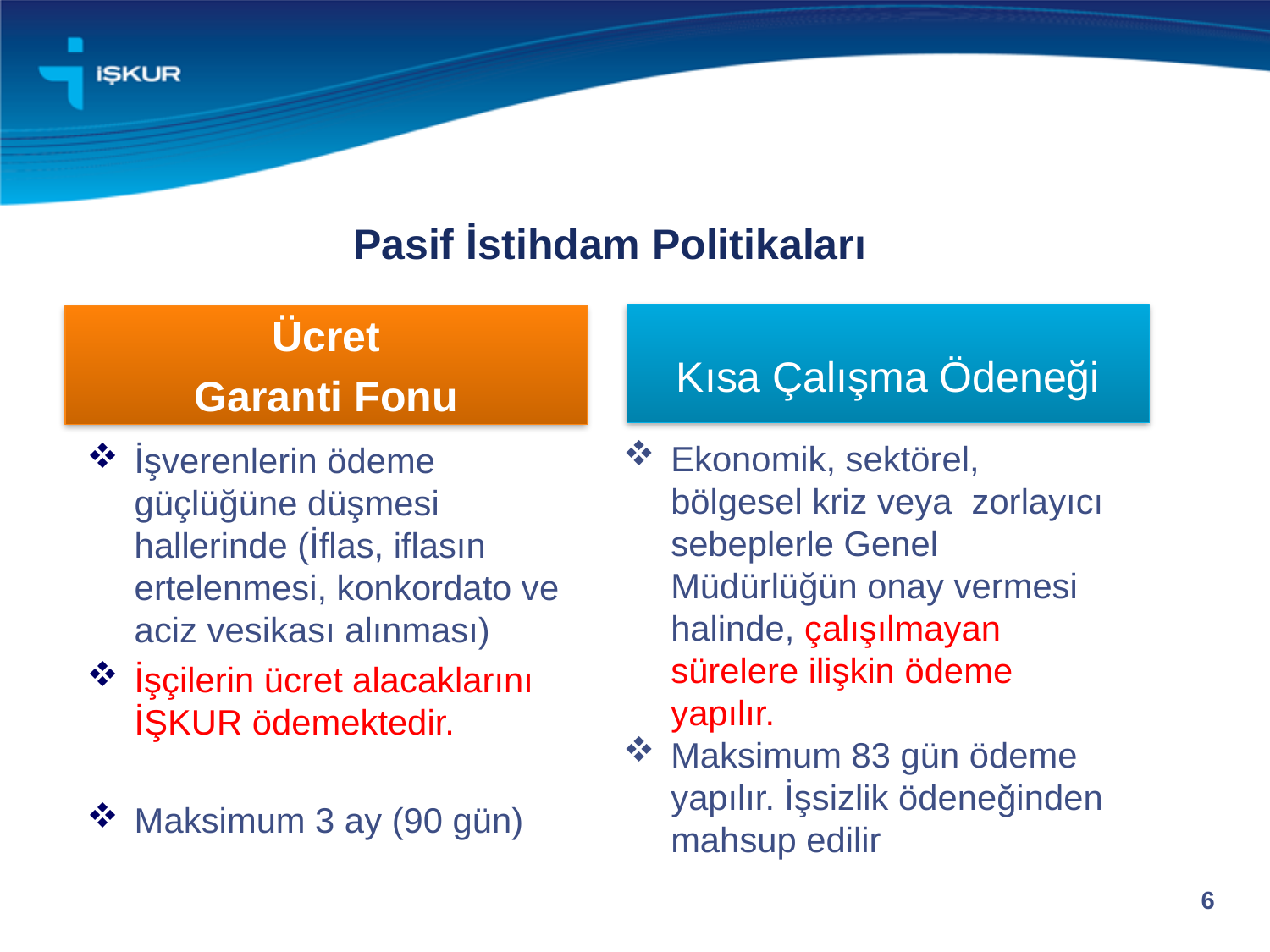

# Pasif İstihdam Politikaları

Kısa Çalışma Ödeneği

Ücret
Garanti Fonu

Ekonomik, sektörel, bölgesel kriz veya  zorlayıcı sebeplerle Genel Müdürlüğün onay vermesi halinde, çalışılmayan sürelere ilişkin ödeme yapılır.
Maksimum 83 gün ödeme yapılır. İşsizlik ödeneğinden mahsup edilir
İşverenlerin ödeme güçlüğüne düşmesi hallerinde (İflas, iflasın ertelenmesi, konkordato ve aciz vesikası alınması)
İşçilerin ücret alacaklarını İŞKUR ödemektedir.

Maksimum 3 ay (90 gün)

6